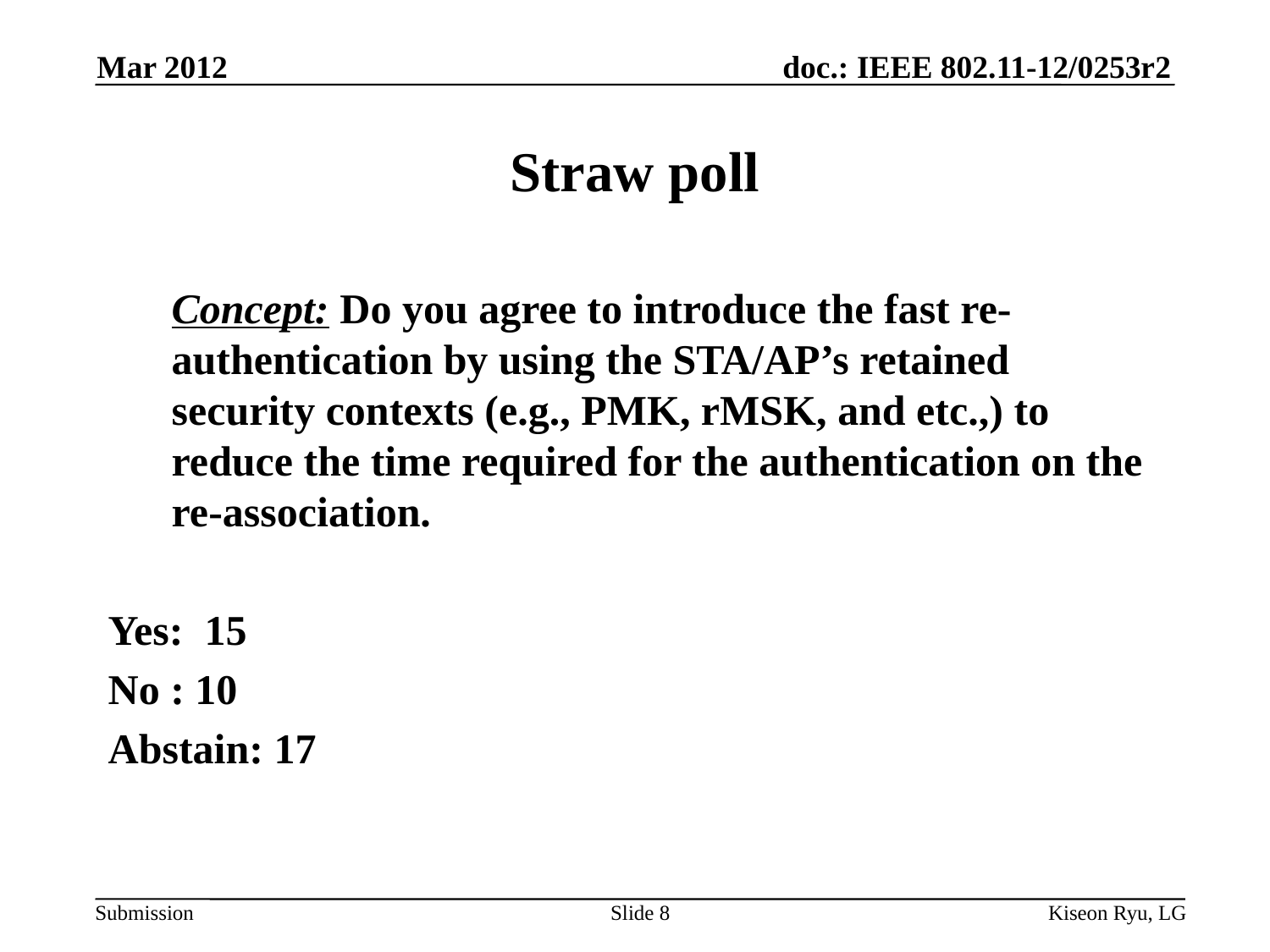

Mar 2012
# Straw poll
	Concept: Do you agree to introduce the fast re-authentication by using the STA/AP’s retained security contexts (e.g., PMK, rMSK, and etc.,) to reduce the time required for the authentication on the re-association.

Yes:  15
No : 10
Abstain: 17
Slide 8
Kiseon Ryu, LG